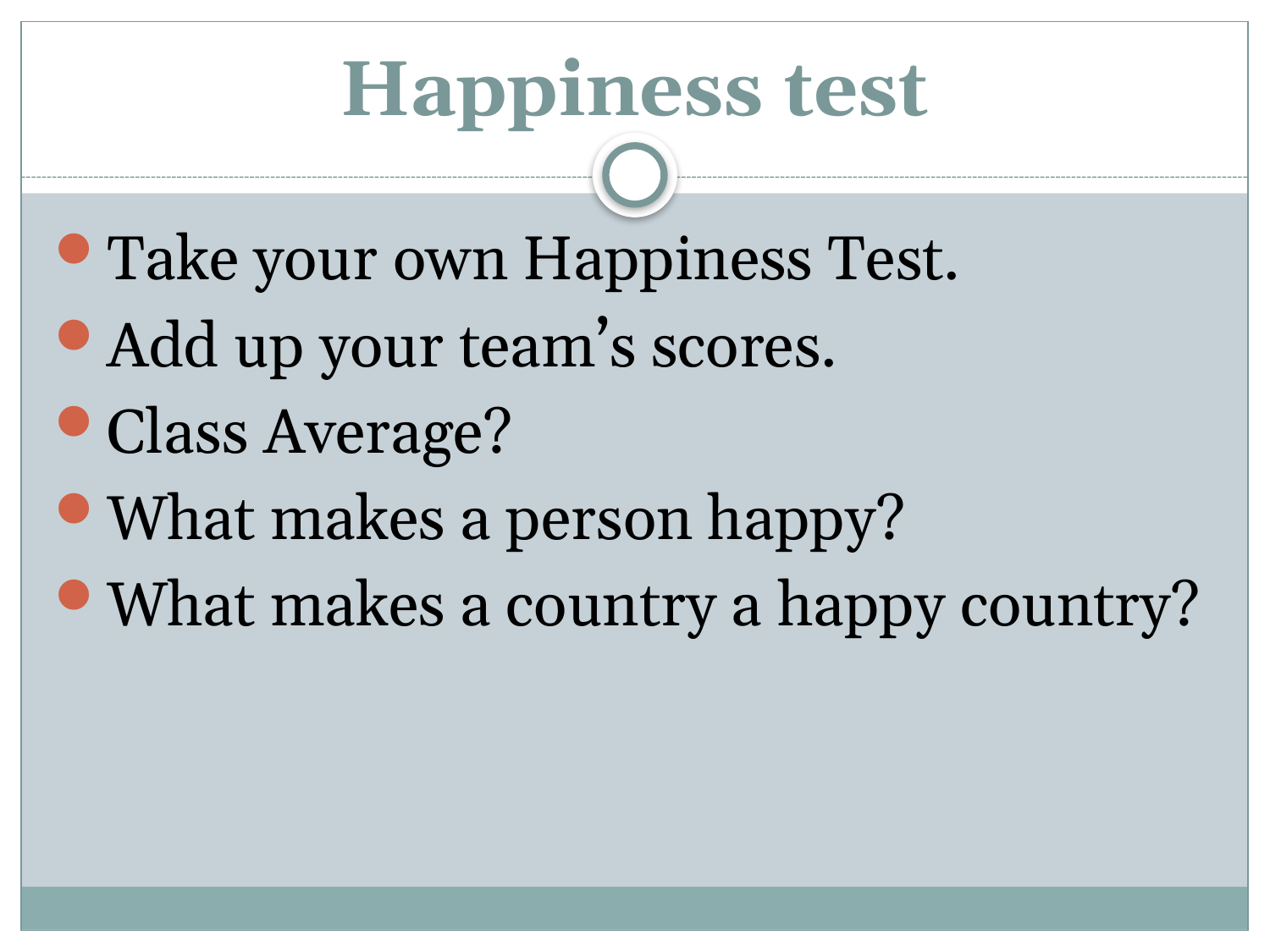

# Happiness test
Take your own Happiness Test.
Add up your team’s scores.
Class Average?
What makes a person happy?
What makes a country a happy country?